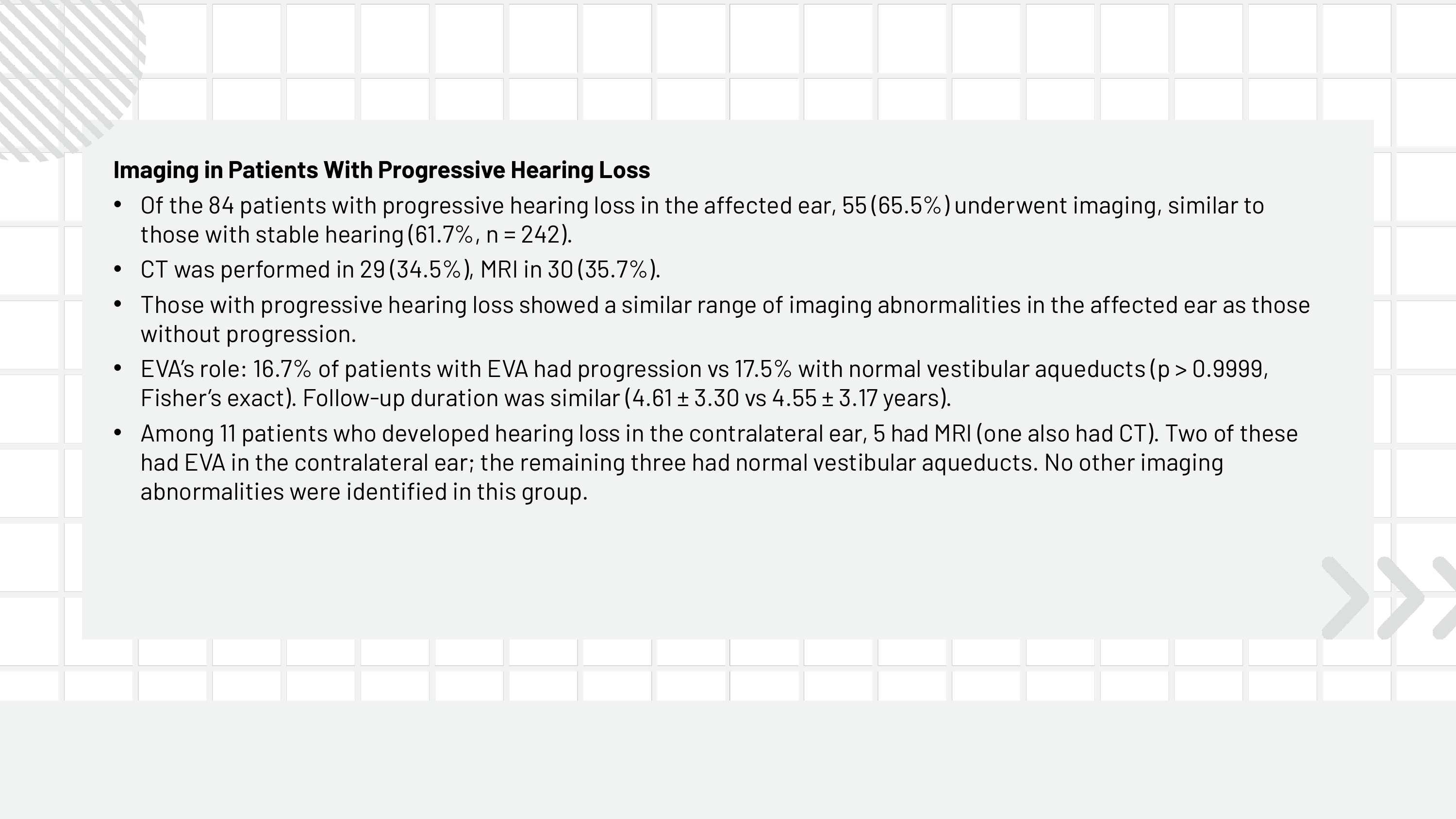

Imaging in Patients With Progressive Hearing Loss
Of the 84 patients with progressive hearing loss in the affected ear, 55 (65.5%) underwent imaging, similar to those with stable hearing (61.7%, n = 242).
CT was performed in 29 (34.5%), MRI in 30 (35.7%).
Those with progressive hearing loss showed a similar range of imaging abnormalities in the affected ear as those without progression.
EVA’s role: 16.7% of patients with EVA had progression vs 17.5% with normal vestibular aqueducts (p > 0.9999, Fisher’s exact). Follow-up duration was similar (4.61 ± 3.30 vs 4.55 ± 3.17 years).
Among 11 patients who developed hearing loss in the contralateral ear, 5 had MRI (one also had CT). Two of these had EVA in the contralateral ear; the remaining three had normal vestibular aqueducts. No other imaging abnormalities were identified in this group.